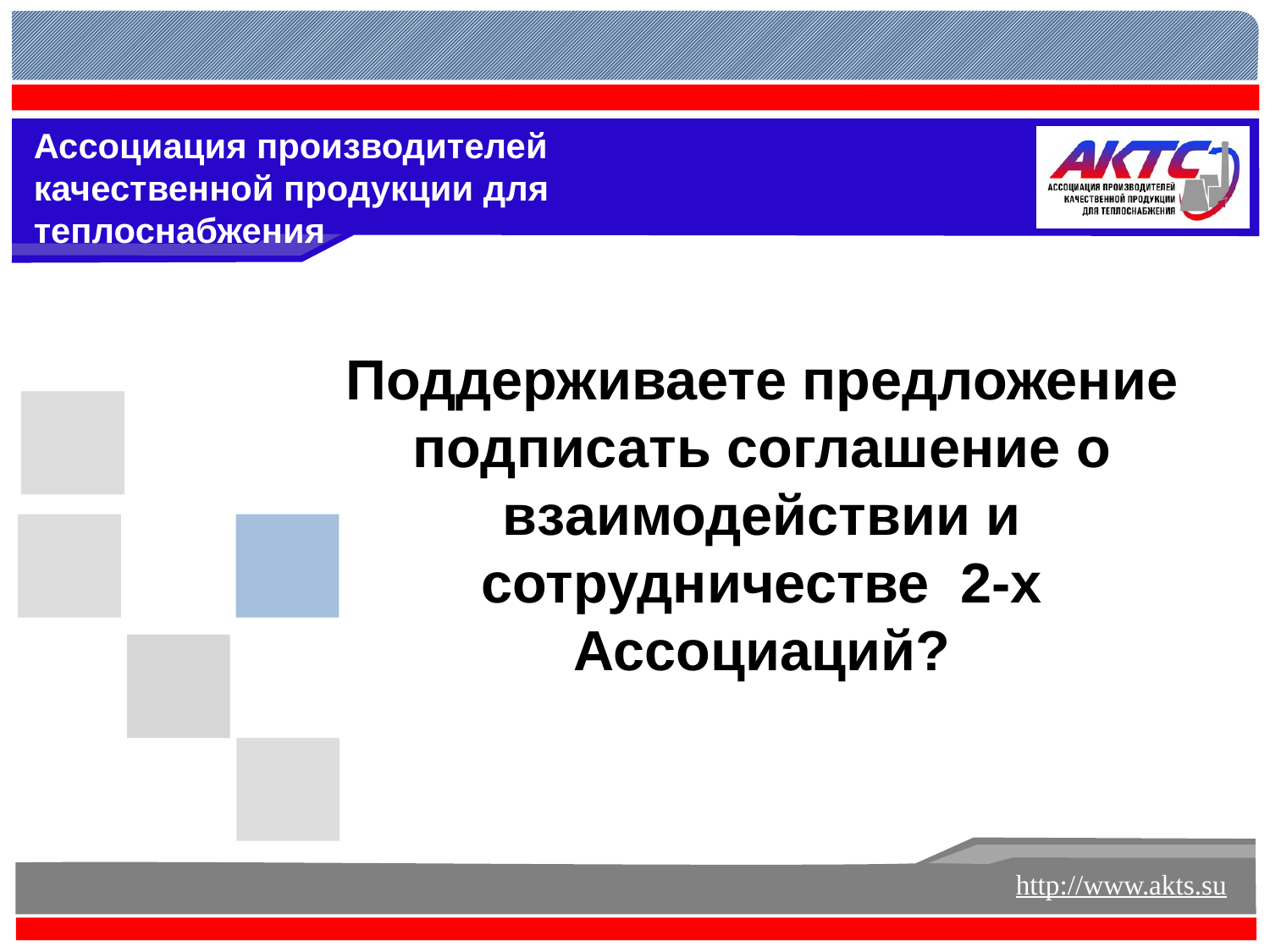

# Поддерживаете предложение подписать соглашение о взаимодействии и сотрудничестве  2-х Ассоциаций?
http://www.akts.su